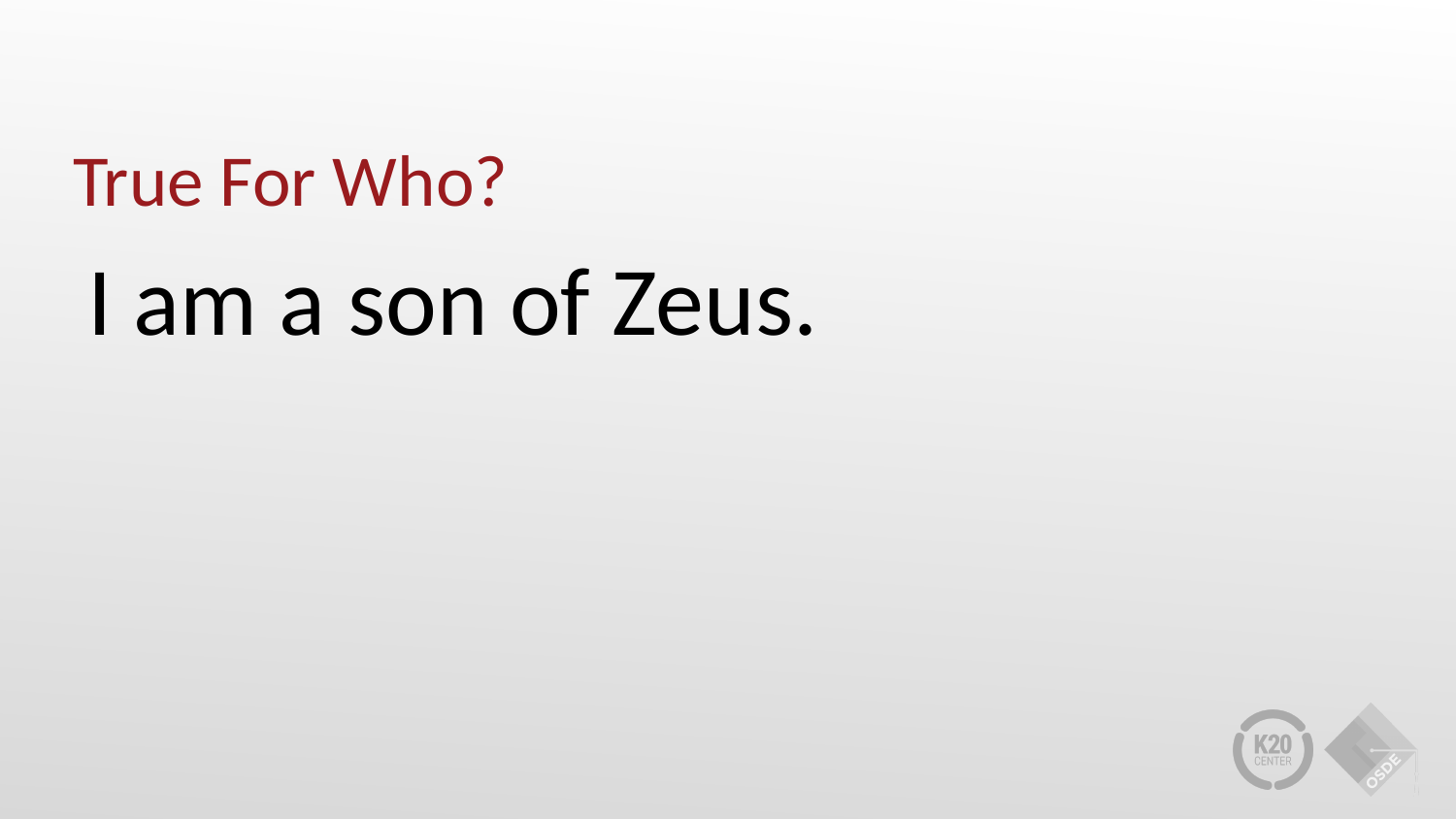

# True For Who?
I am a son of Zeus.